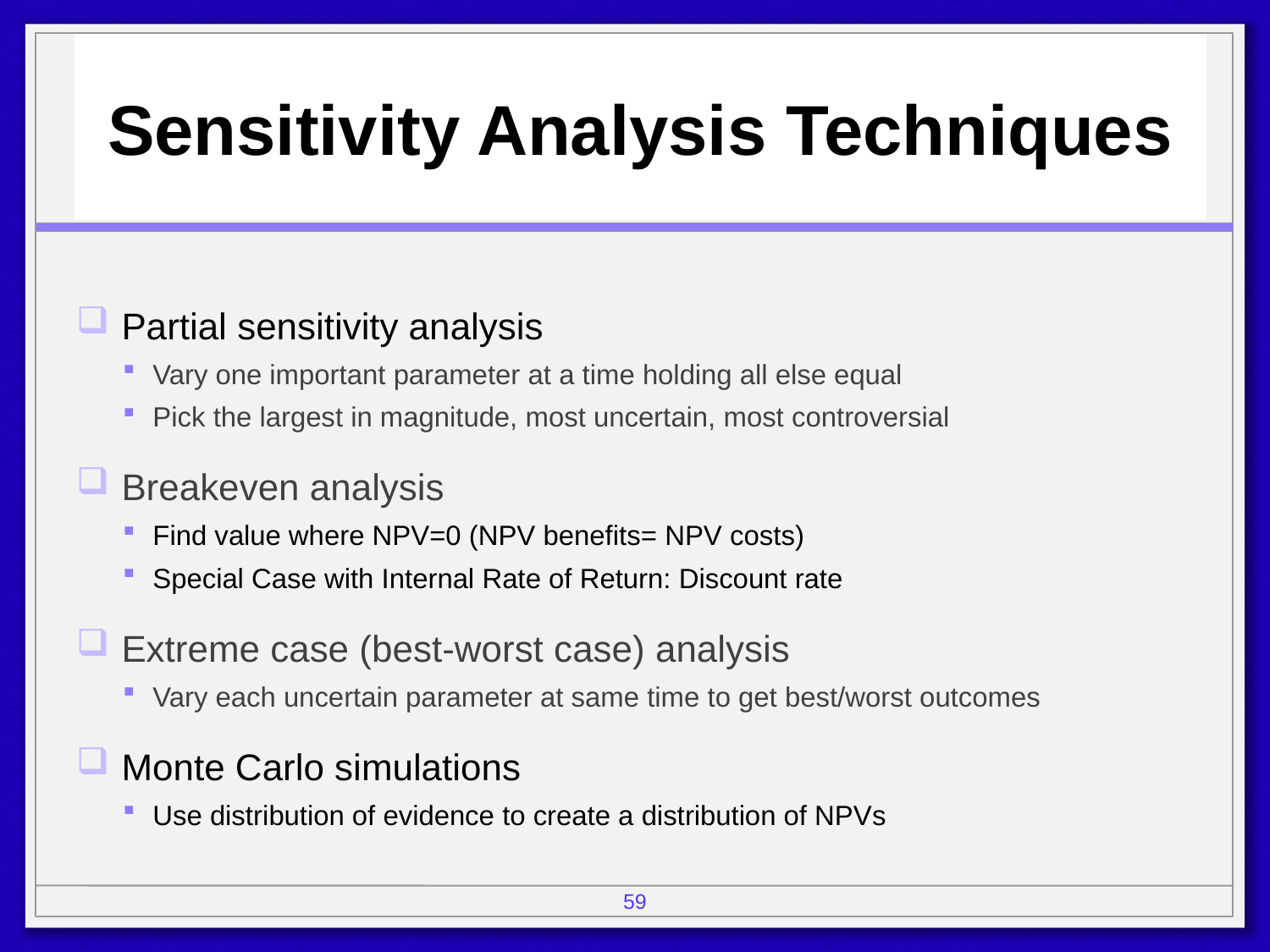

# Sensitivity Analysis Techniques
Partial sensitivity analysis
Vary one important parameter at a time holding all else equal
Pick the largest in magnitude, most uncertain, most controversial
Breakeven analysis
Find value where NPV=0 (NPV benefits= NPV costs)
Special Case with Internal Rate of Return: Discount rate
Extreme case (best-worst case) analysis
Vary each uncertain parameter at same time to get best/worst outcomes
Monte Carlo simulations
Use distribution of evidence to create a distribution of NPVs
59